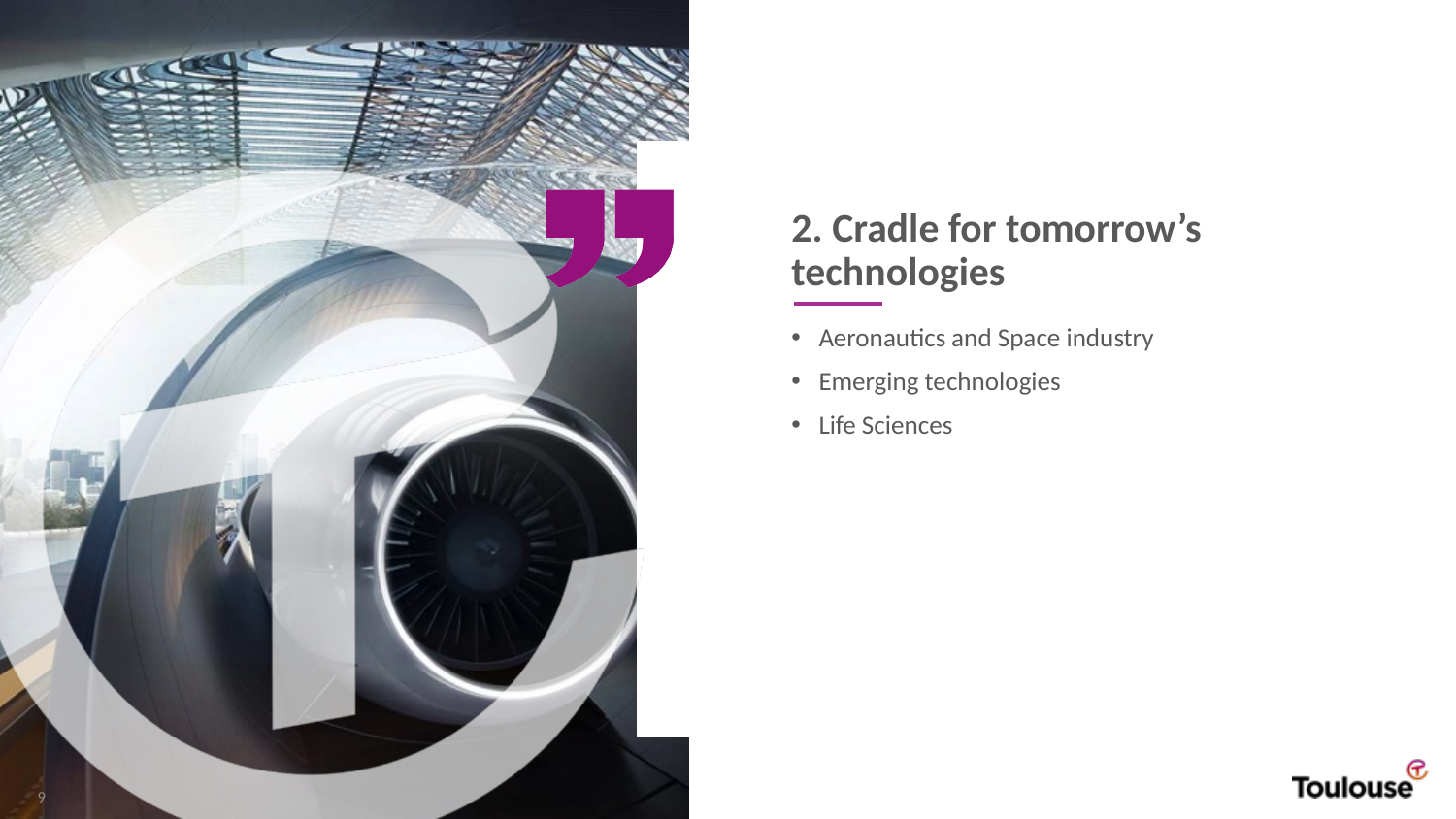

2. Cradle for tomorrow’s technologies
Aeronautics and Space industry
Emerging technologies
Life Sciences